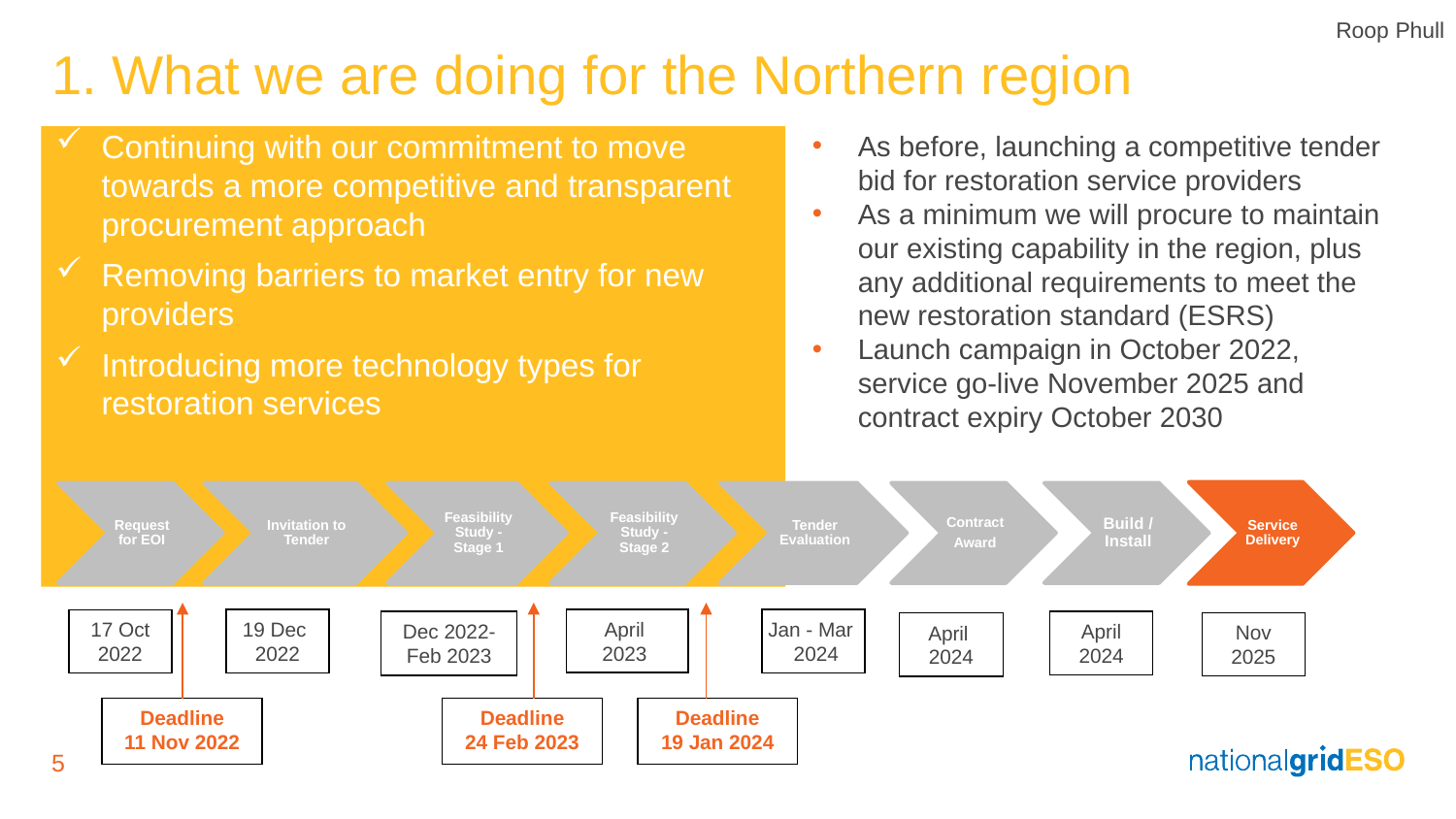

Roop Phull
# 1. What we are doing for the Northern region
Continuing with our commitment to move towards a more competitive and transparent procurement approach
Removing barriers to market entry for new providers
Introducing more technology types for restoration services
As before, launching a competitive tender bid for restoration service providers
As a minimum we will procure to maintain our existing capability in the region, plus any additional requirements to meet the new restoration standard (ESRS)
Launch campaign in October 2022, service go-live November 2025 and contract expiry October 2030
Request for EOI
Invitation to Tender
Feasibility Study - Stage 1
Feasibility Study - Stage 2
Tender Evaluation
Contract
Award
Build / Install
Service Delivery
April  2023
Jan - Mar   2024
19 Dec  2022
17 Oct 2022
Dec 2022-Feb 2023
April 2024
Nov 2025
 April   2024
Deadline
11 Nov 2022
Deadline
24 Feb 2023
Deadline
19 Jan 2024